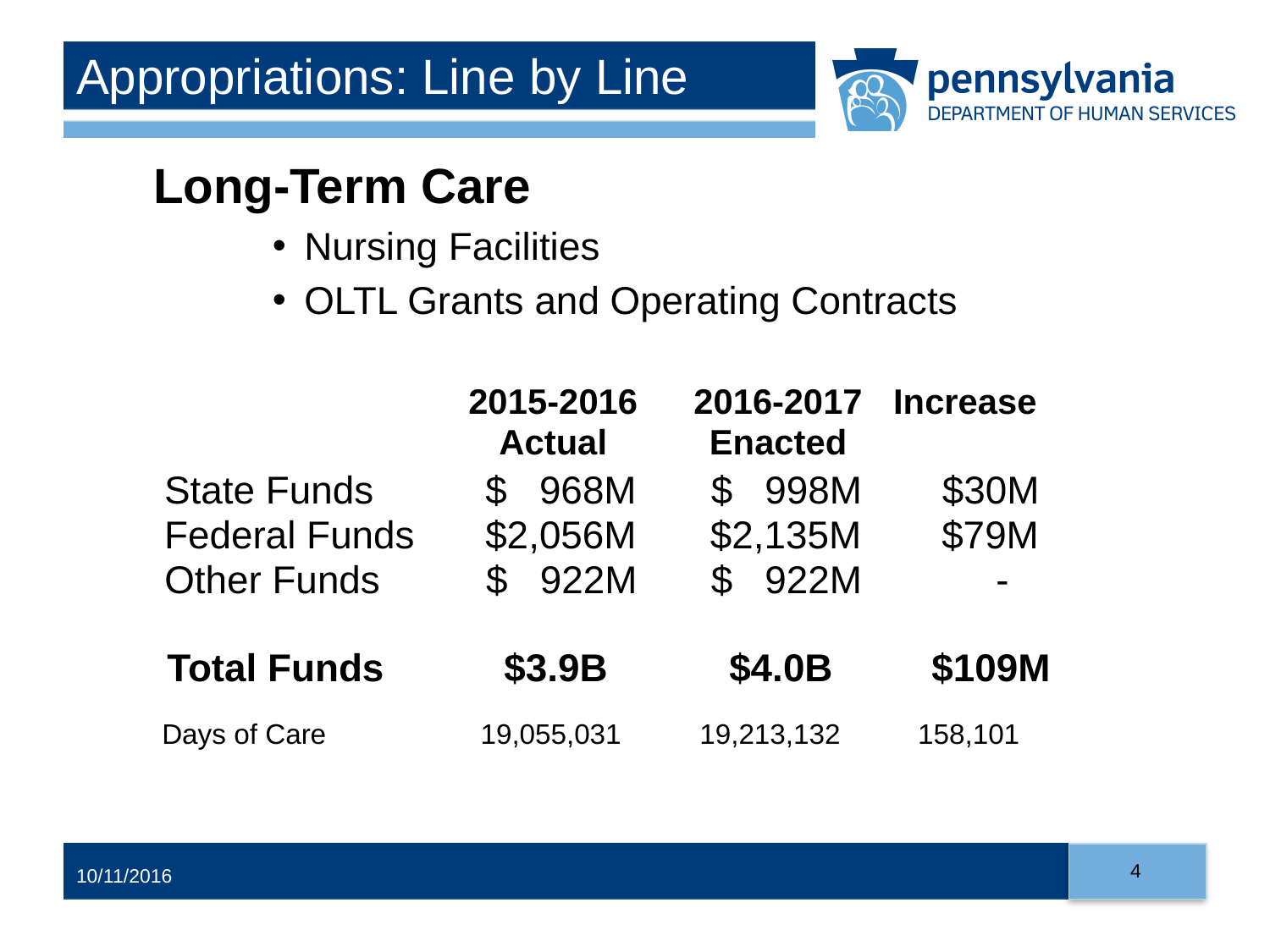

# Appropriations: Line by Line
Long-Term Care
Nursing Facilities
OLTL Grants and Operating Contracts

2015
-
2016

2016
-
2017
Increase

Actual

Enacted

State
Funds

$   968M

$   998M

$30M

Federal Funds

$2,056M
$2,135M

$79M

Other Funds

$   922M

$   922M

      -

Total Funds

 $3.9B

 $4.0B

$109M

Days of Care

19,055,031

19,213,132

158,101

4